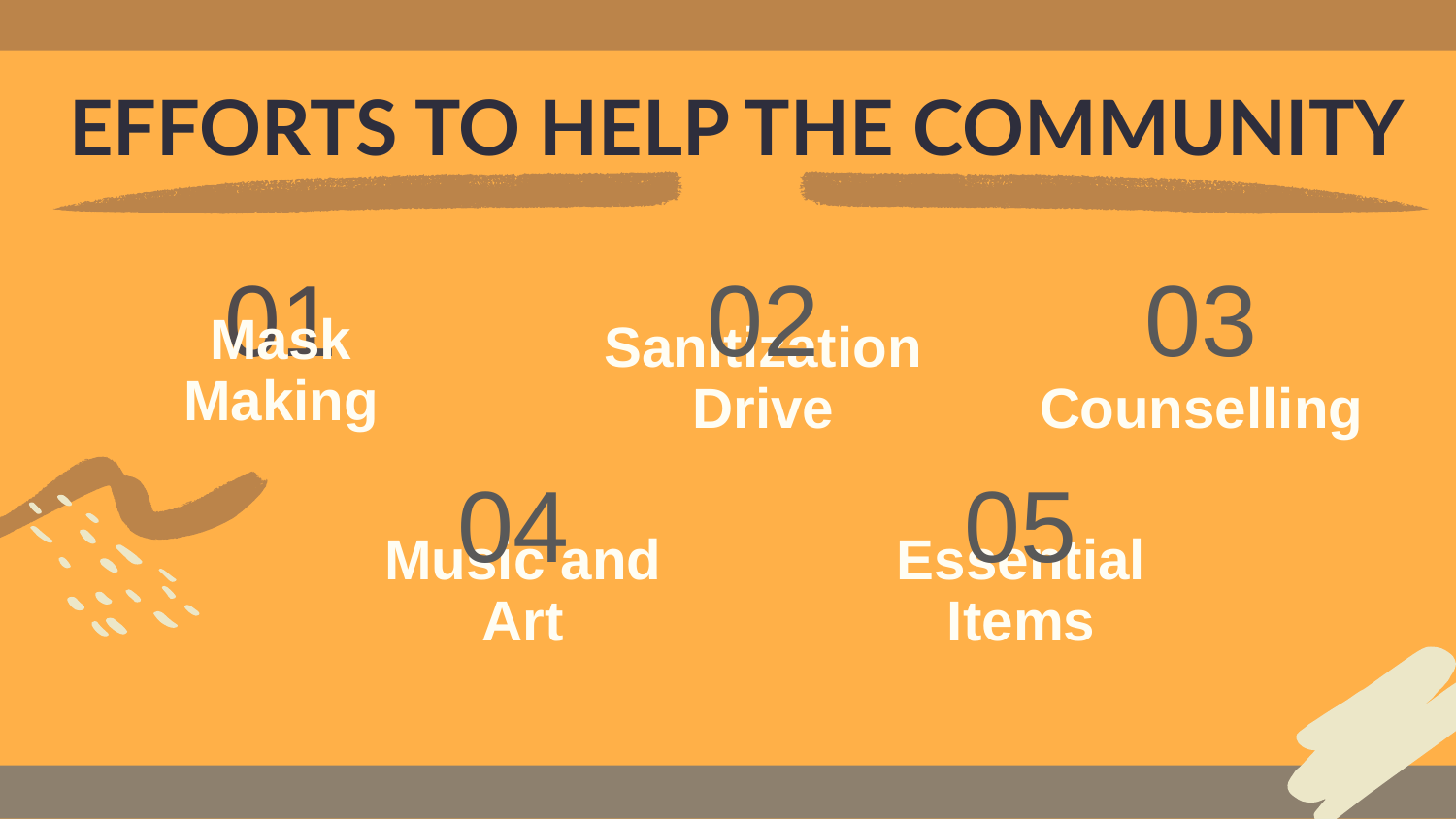

EFFORTS TO HELP THE COMMUNITY

01
02
03
# Mask Making
Sanitization Drive
Counselling
04
05
Essential Items
Music and Art